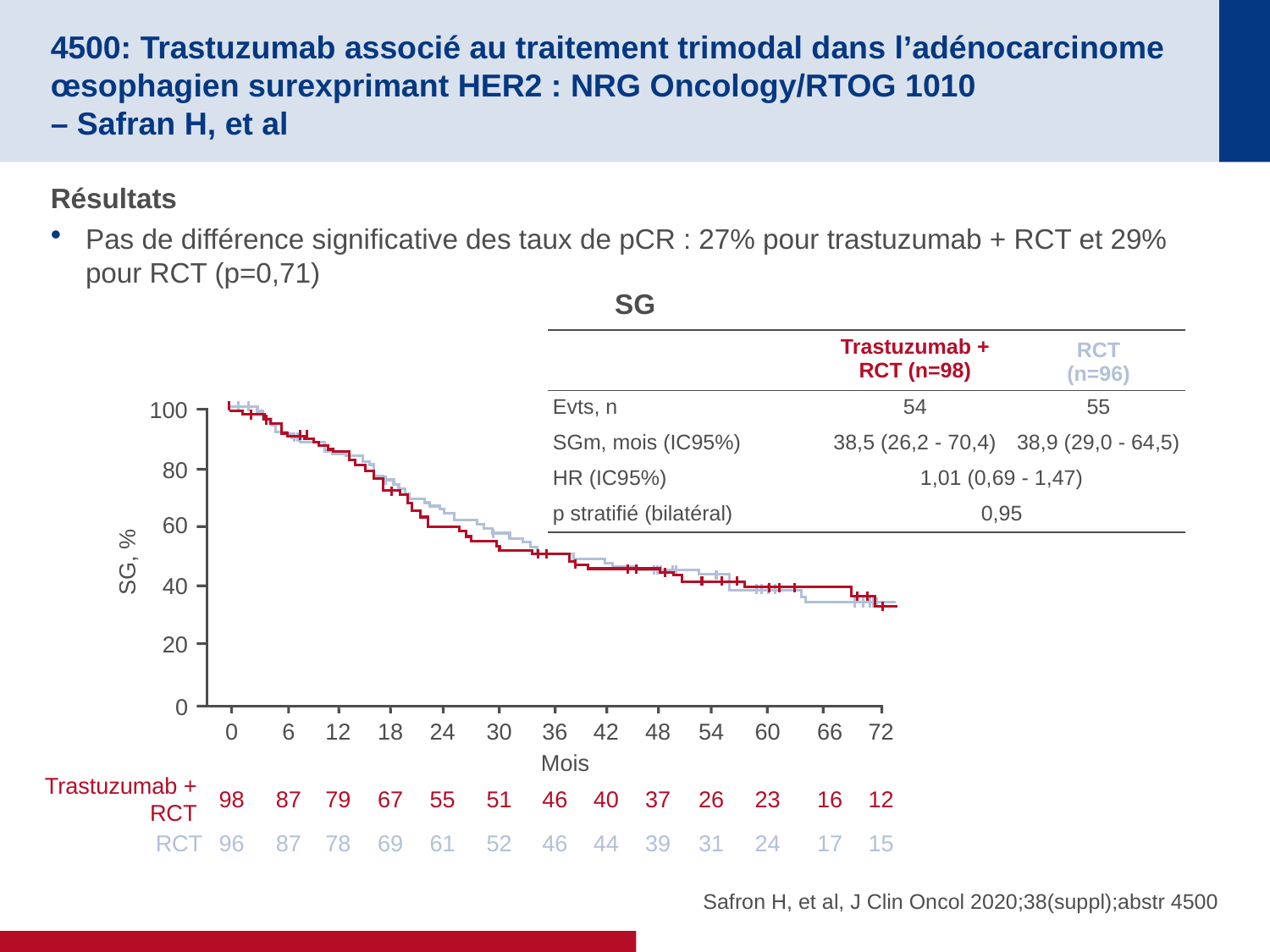

# 4500: Trastuzumab associé au traitement trimodal dans l’adénocarcinome œsophagien surexprimant HER2 : NRG Oncology/RTOG 1010 – Safran H, et al
Résultats
Pas de différence significative des taux de pCR : 27% pour trastuzumab + RCT et 29% pour RCT (p=0,71)
SG
|  | Trastuzumab + RCT (n=98) | RCT (n=96) |
| --- | --- | --- |
| Evts, n | 54 | 55 |
| SGm, mois (IC95%) | 38,5 (26,2 - 70,4) | 38,9 (29,0 - 64,5) |
| HR (IC95%) | 1,01 (0,69 - 1,47) |  |
| p stratifié (bilatéral) | 0,95 |  |
100

80

60

SG, %
40

20

0

0
6
12
18
24
30
36
42
48
54
60
66
72
Mois
Trastuzumab +
RCT
98
87
79
67
55
51
46
40
37
26
23
16
12
RCT
96
87
78
69
61
52
46
44
39
31
24
17
15
Safron H, et al, J Clin Oncol 2020;38(suppl);abstr 4500